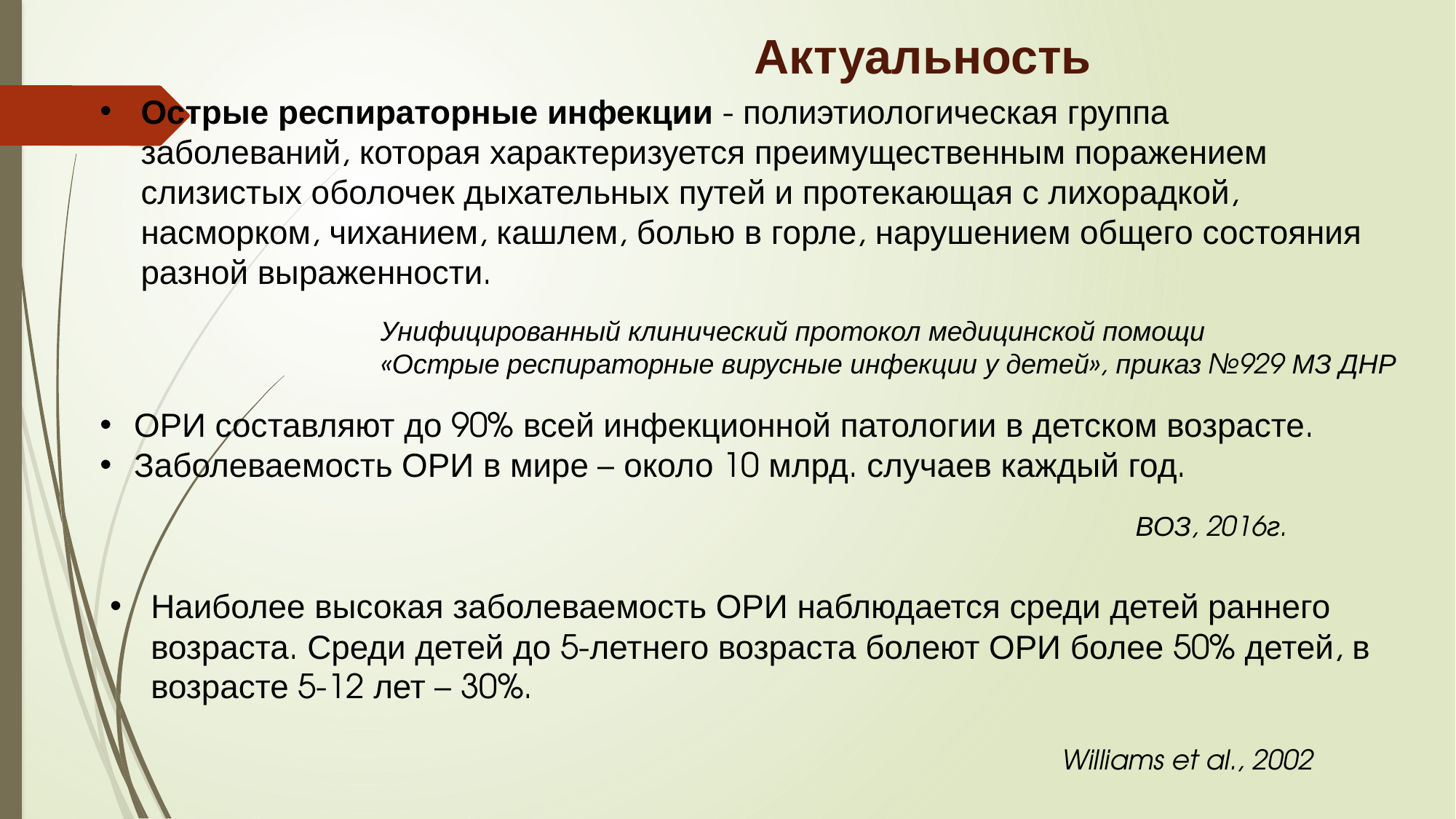

Актуальность
Острые респираторные инфекции - полиэтиологическая группа заболеваний, которая характеризуется преимущественным поражением слизистых оболочек дыхательных путей и протекающая с лихорадкой, насморком, чиханием, кашлем, болью в горле, нарушением общего состояния разной выраженности.
Унифицированный клинический протокол медицинской помощи
«Острые респираторные вирусные инфекции у детей», приказ №929 МЗ ДНР
ОРИ составляют до 90% всей инфекционной патологии в детском возрасте.
Заболеваемость ОРИ в мире – около 10 млрд. случаев каждый год.
ВОЗ, 2016г.
Наиболее высокая заболеваемость ОРИ наблюдается среди детей раннего возраста. Среди детей до 5-летнего возраста болеют ОРИ более 50% детей, в возрасте 5-12 лет – 30%.
Williams et al., 2002